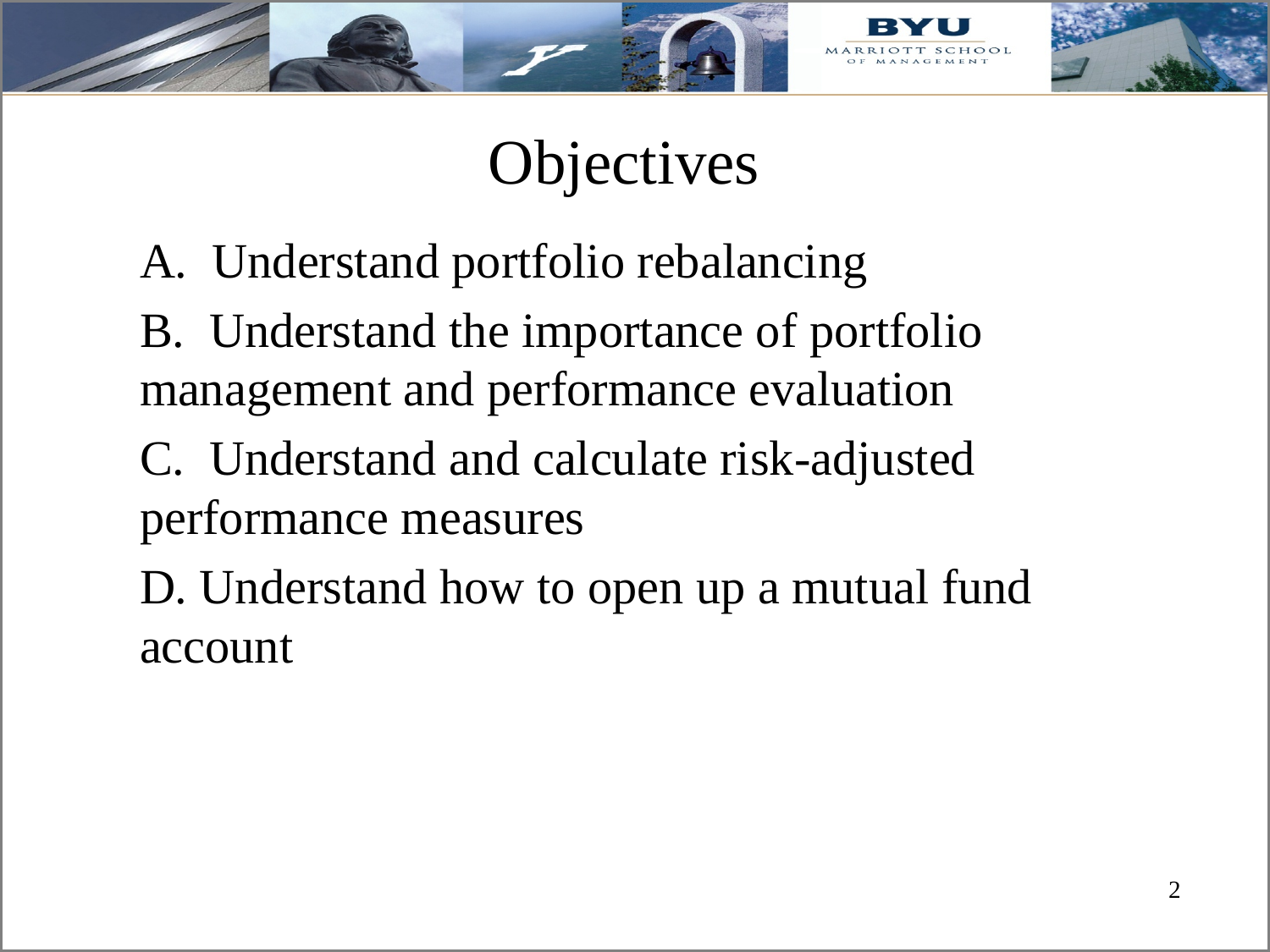

# Objectives
A.  Understand portfolio rebalancing
B.  Understand the importance of portfolio management and performance evaluation
C.  Understand and calculate risk-adjusted performance measures
D. Understand how to open up a mutual fund account